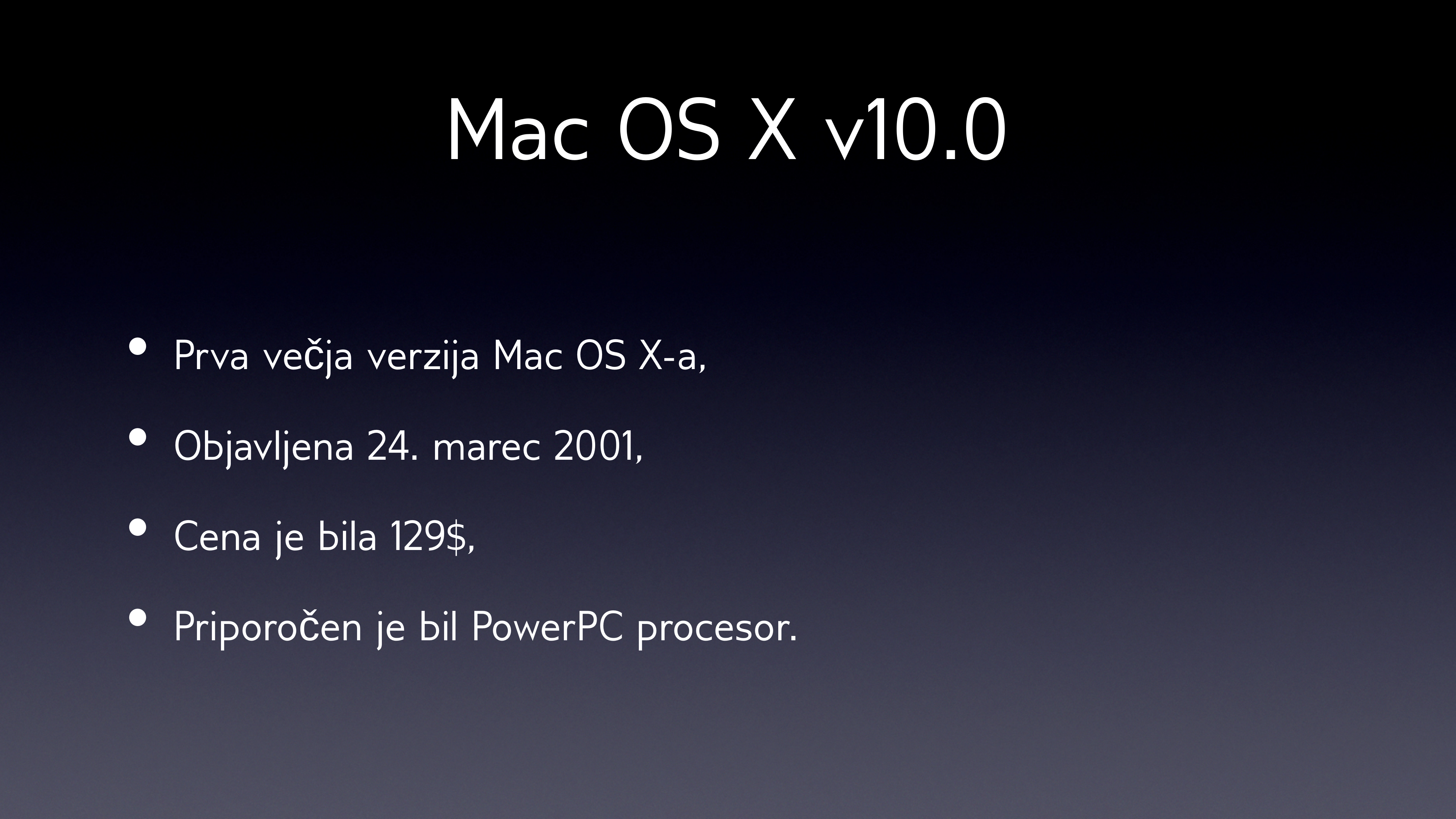

# Mac OS X v10.0
Prva večja verzija Mac OS X-a,
Objavljena 24. marec 2001,
Cena je bila 129$,
Priporočen je bil PowerPC procesor.